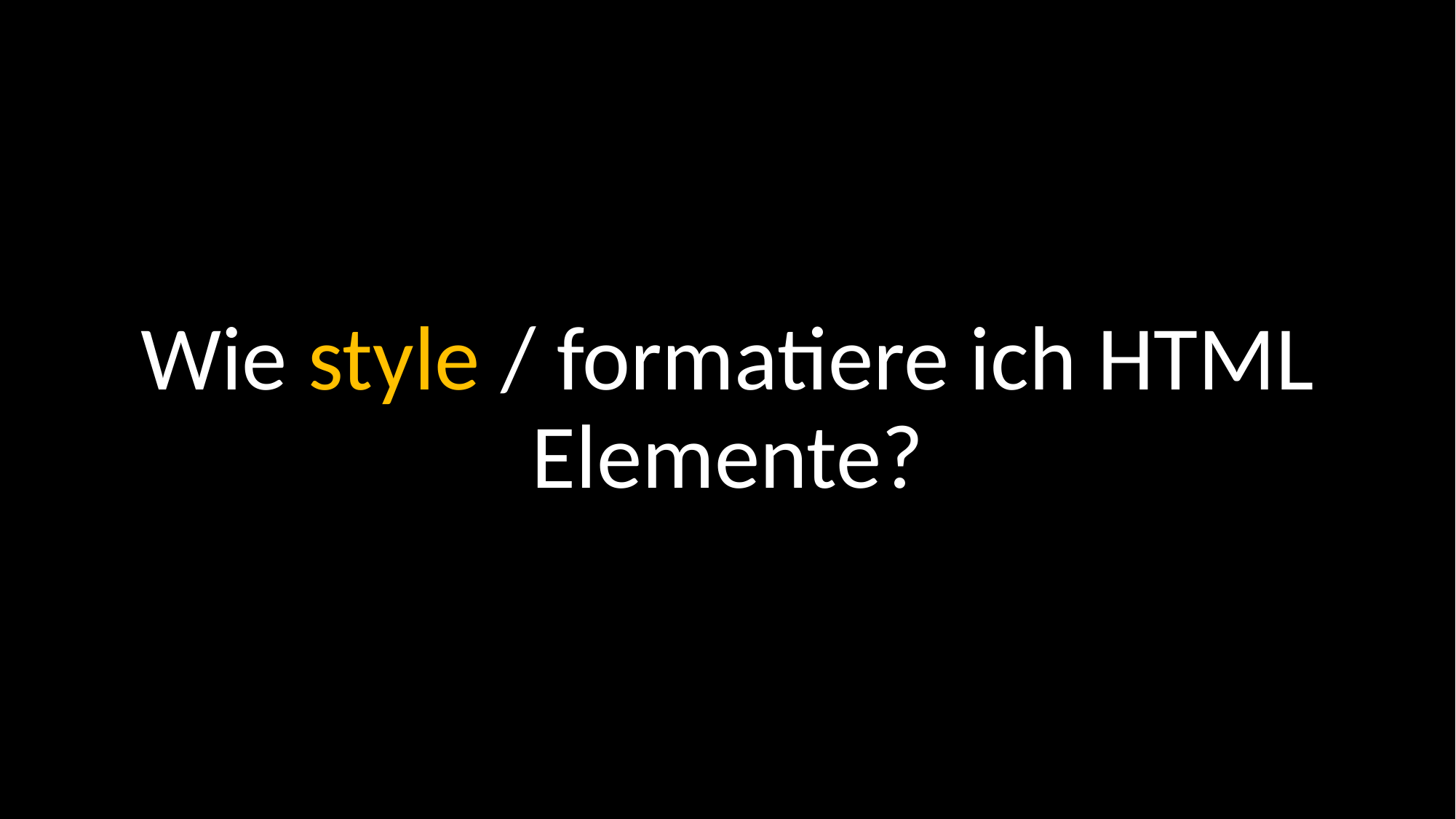

Wie style / formatiere ich HTML Elemente?